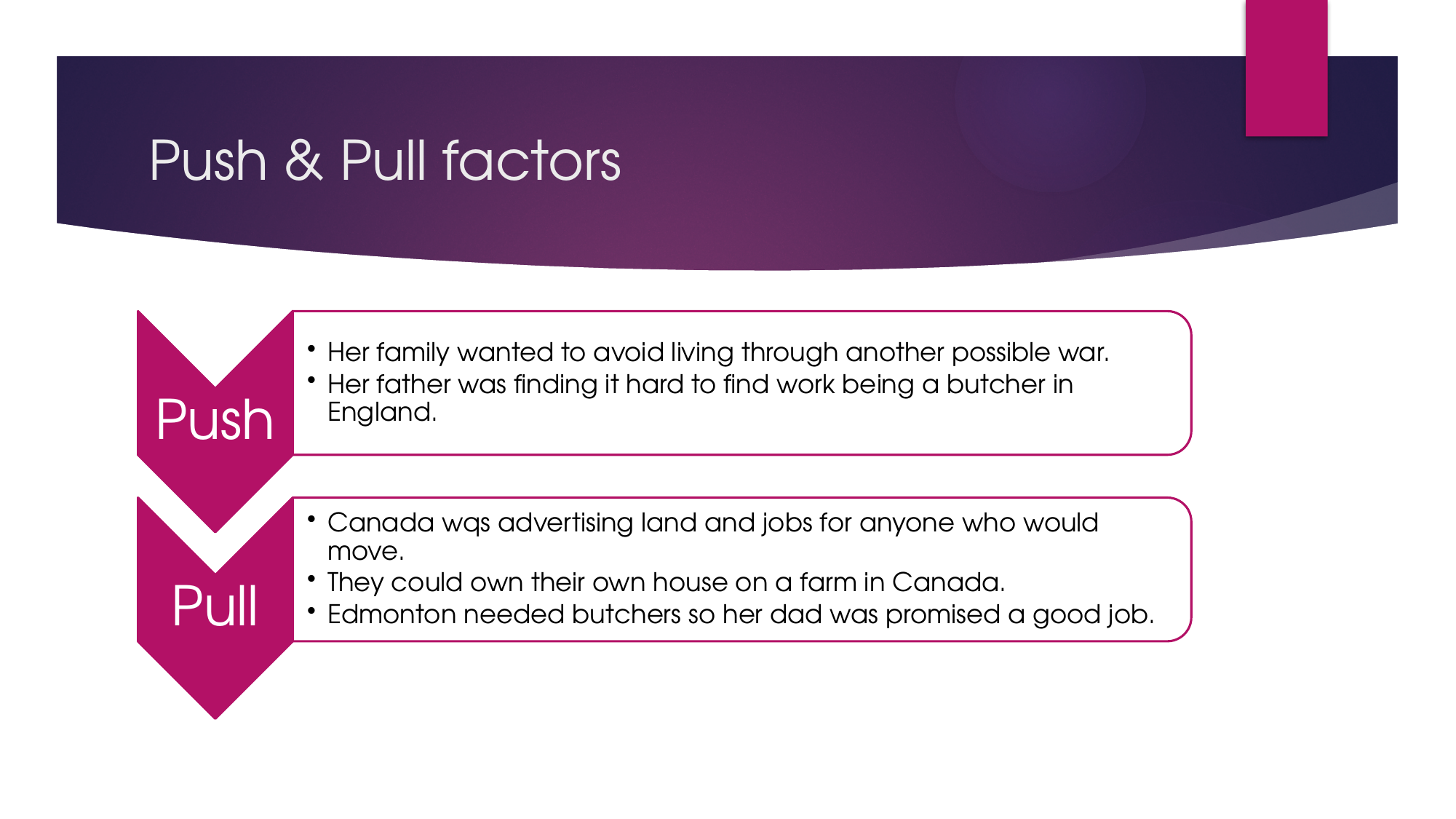

# Push & Pull factors
Push
Her family wanted to avoid living through another possible war.
Her father was finding it hard to find work being a butcher in England.
Pull
Canada wqs advertising land and jobs for anyone who would move.
They could own their own house on a farm in Canada.
Edmonton needed butchers so her dad was promised a good job.